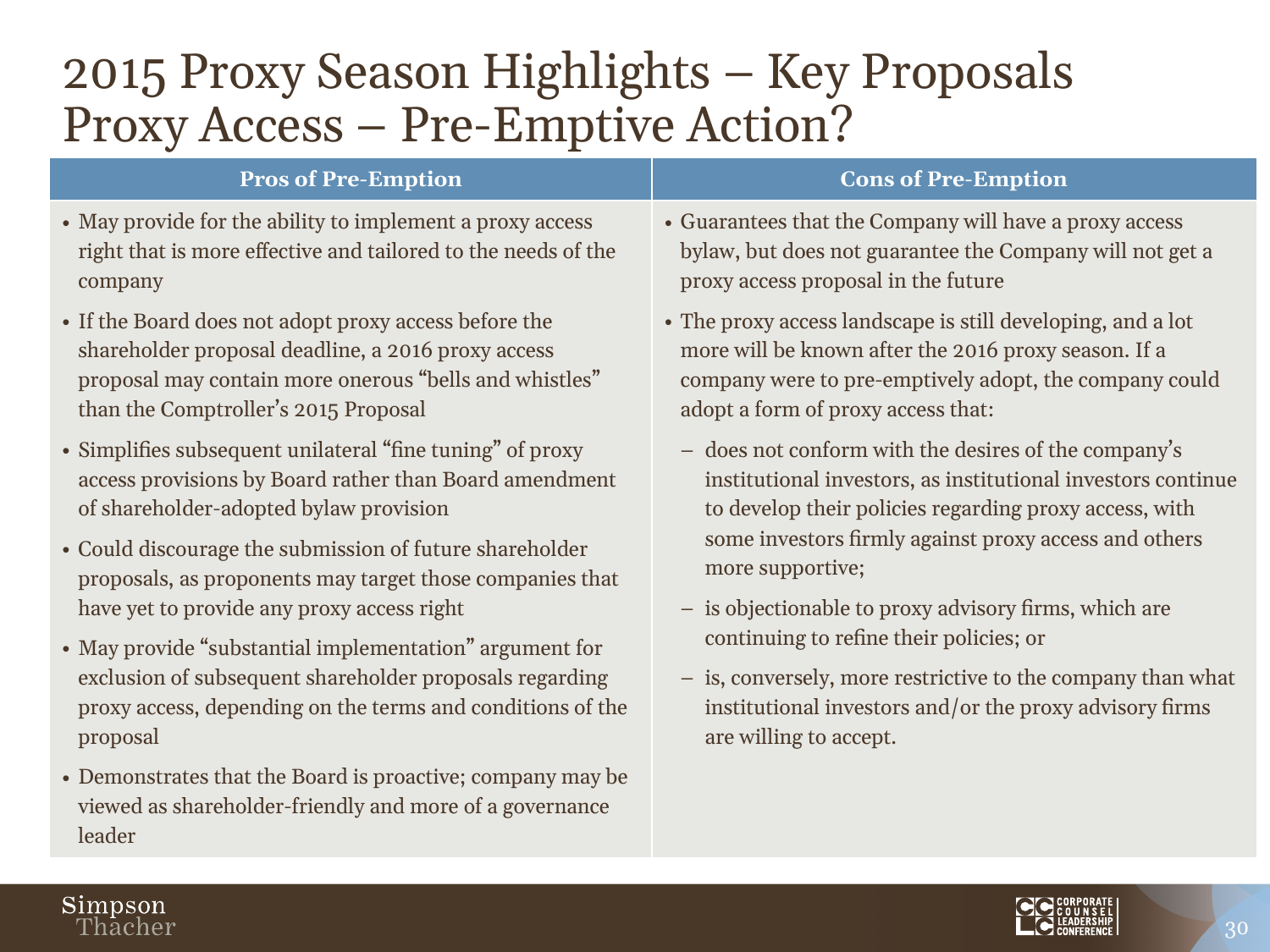

# 2015 Proxy Season Highlights – Key Proposals Proxy Access – Pre-Emptive Action?
| Pros of Pre-Emption | Cons of Pre-Emption |
| --- | --- |
| May provide for the ability to implement a proxy access right that is more effective and tailored to the needs of the company If the Board does not adopt proxy access before the shareholder proposal deadline, a 2016 proxy access proposal may contain more onerous “bells and whistles” than the Comptroller’s 2015 Proposal Simplifies subsequent unilateral “fine tuning” of proxy access provisions by Board rather than Board amendment of shareholder-adopted bylaw provision Could discourage the submission of future shareholder proposals, as proponents may target those companies that have yet to provide any proxy access right May provide “substantial implementation” argument for exclusion of subsequent shareholder proposals regarding proxy access, depending on the terms and conditions of the proposal Demonstrates that the Board is proactive; company may be viewed as shareholder-friendly and more of a governance leader | Guarantees that the Company will have a proxy access bylaw, but does not guarantee the Company will not get a proxy access proposal in the future The proxy access landscape is still developing, and a lot more will be known after the 2016 proxy season. If a company were to pre-emptively adopt, the company could adopt a form of proxy access that: does not conform with the desires of the company’s institutional investors, as institutional investors continue to develop their policies regarding proxy access, with some investors firmly against proxy access and others more supportive; is objectionable to proxy advisory firms, which are continuing to refine their policies; or is, conversely, more restrictive to the company than what institutional investors and/or the proxy advisory firms are willing to accept. |
30